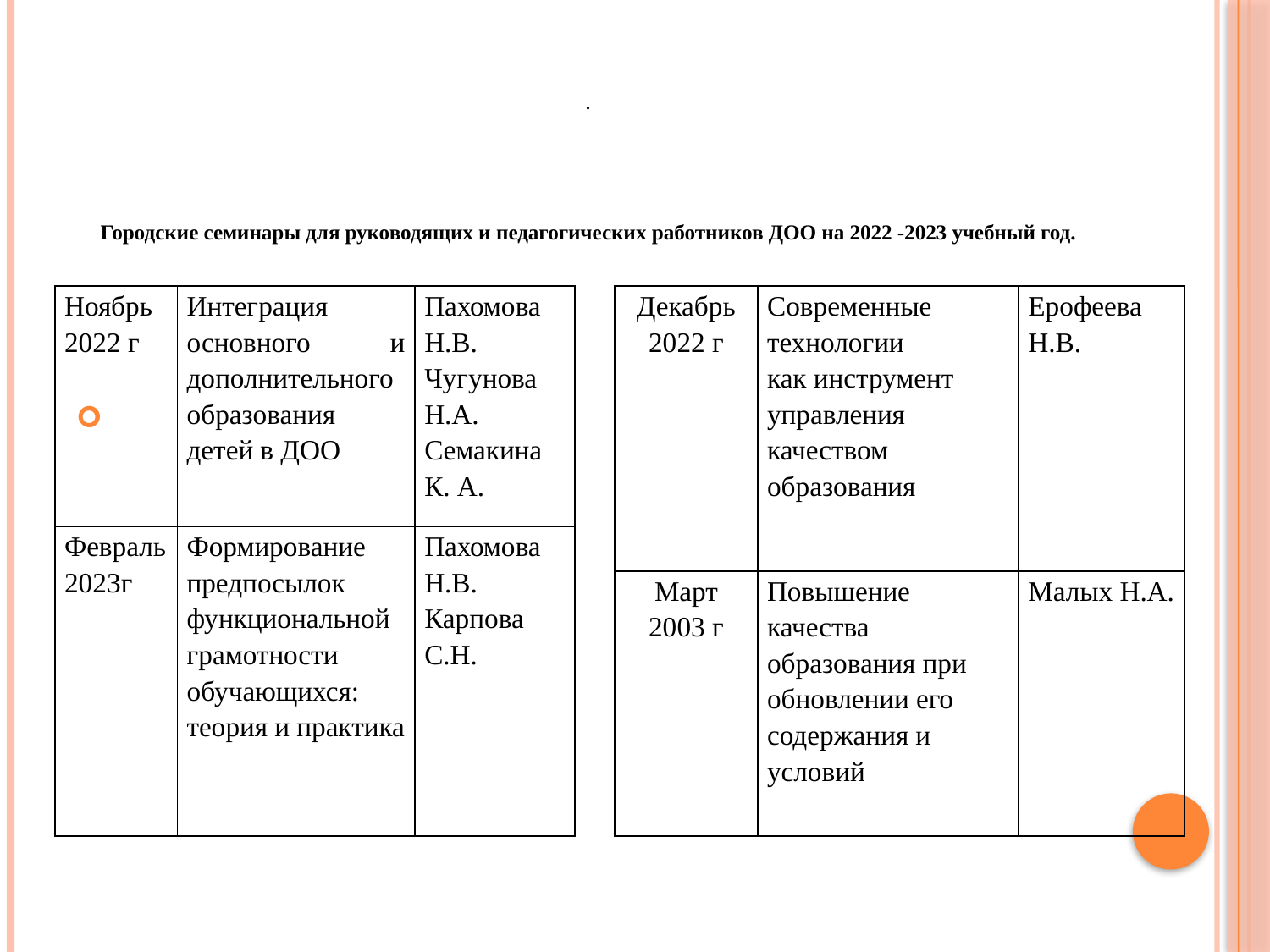

# . Городские семинары для руководящих и педагогических работников ДОО на 2022 -2023 учебный год.
| Ноябрь 2022 г | Интеграция основного и дополнительного образования детей в ДОО | Пахомова Н.В. Чугунова Н.А. Семакина К. А. |
| --- | --- | --- |
| Февраль 2023г | Формирование предпосылок функциональной грамотности обучающихся: теория и практика | Пахомова Н.В. Карпова С.Н. |
| Декабрь 2022 г | Современные технологии как инструмент управления качеством образования | Ерофеева Н.В. |
| --- | --- | --- |
| Март 2003 г | Повышение качества образования при обновлении его содержания и условий | Малых Н.А. |